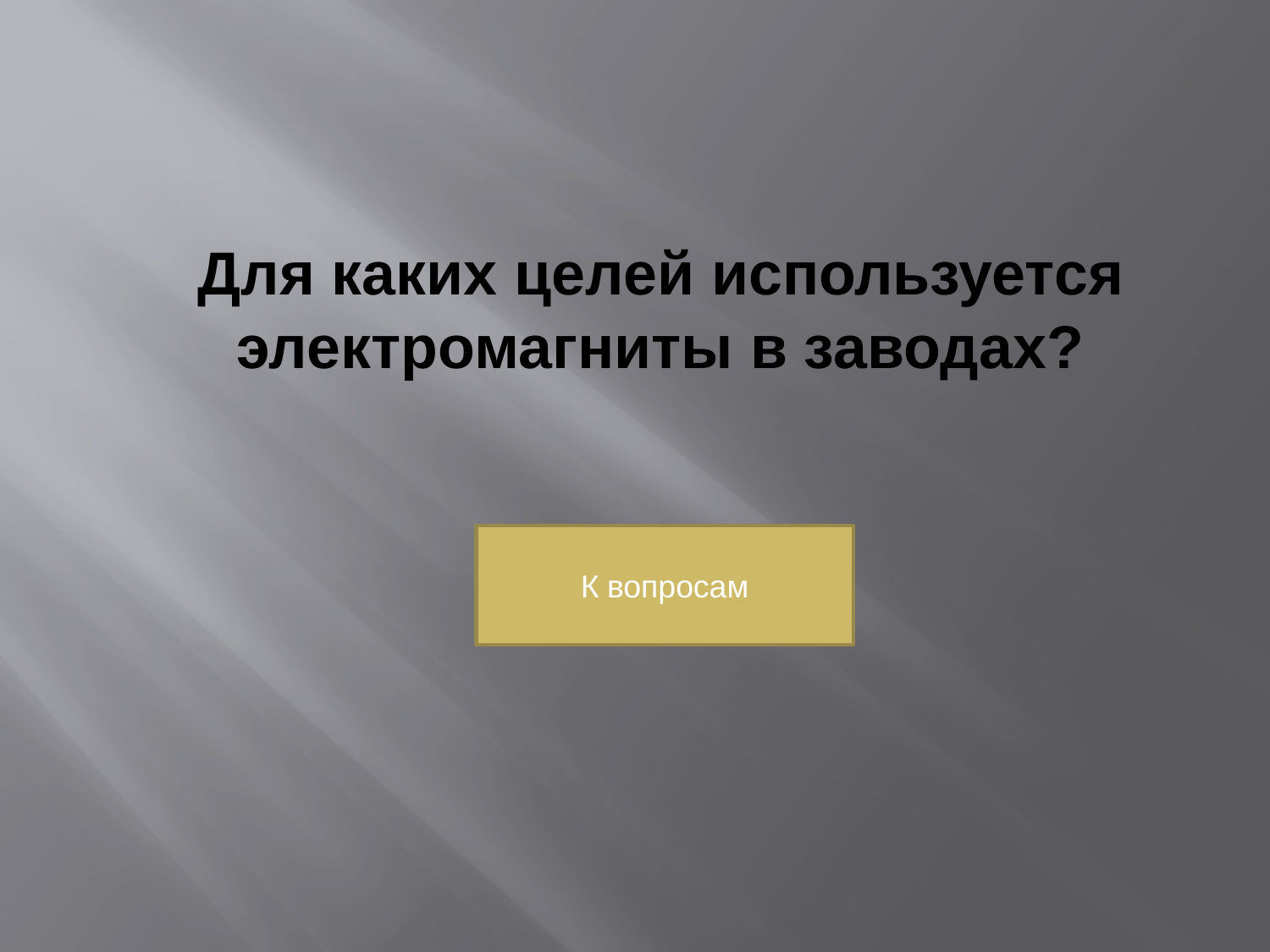

# Для каких целей используется электромагниты в заводах?
К вопросам